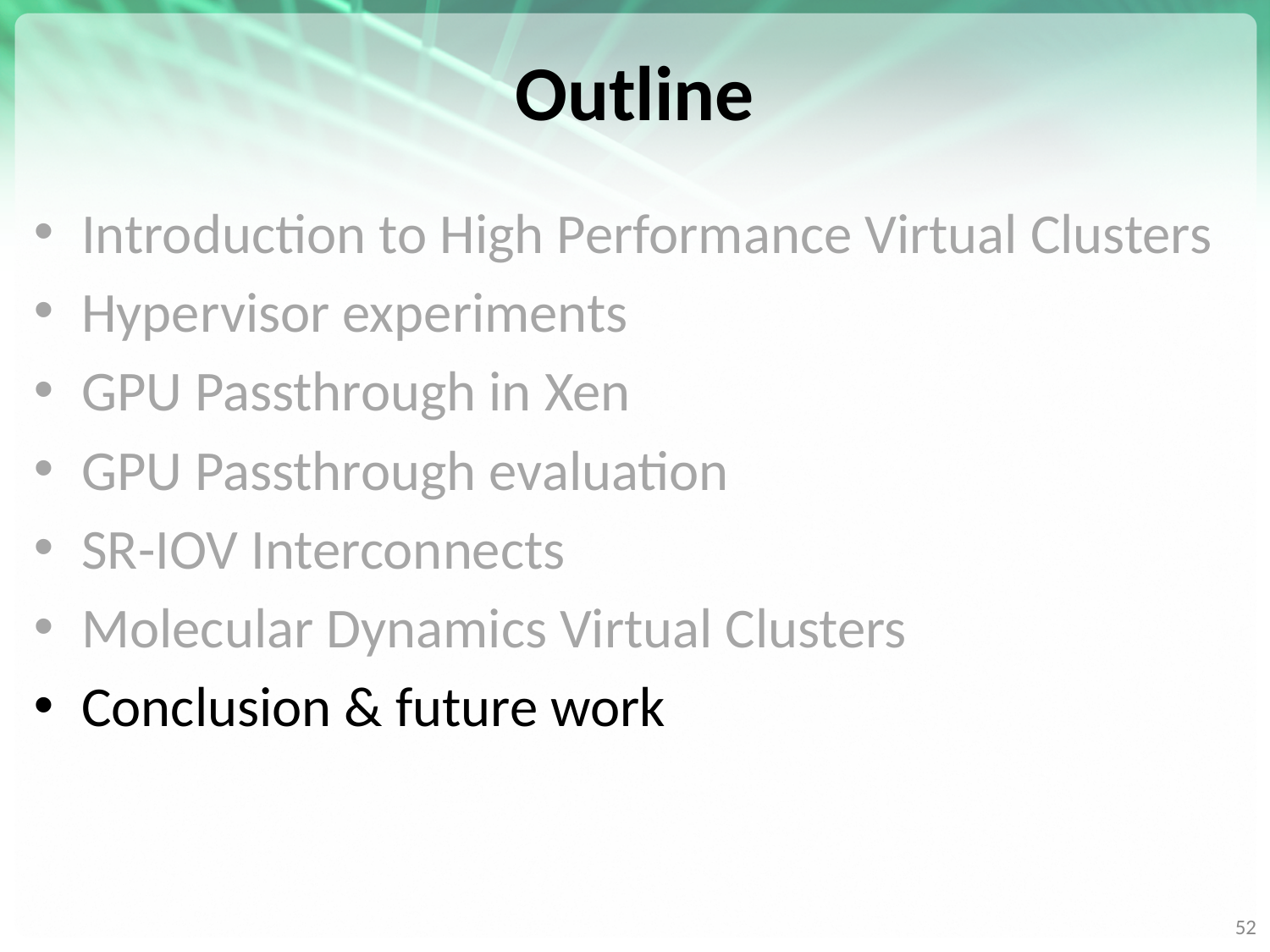

# Outline
Introduction to High Performance Virtual Clusters
Hypervisor experiments
GPU Passthrough in Xen
GPU Passthrough evaluation
SR-IOV Interconnects
Molecular Dynamics Virtual Clusters
Conclusion & future work

52